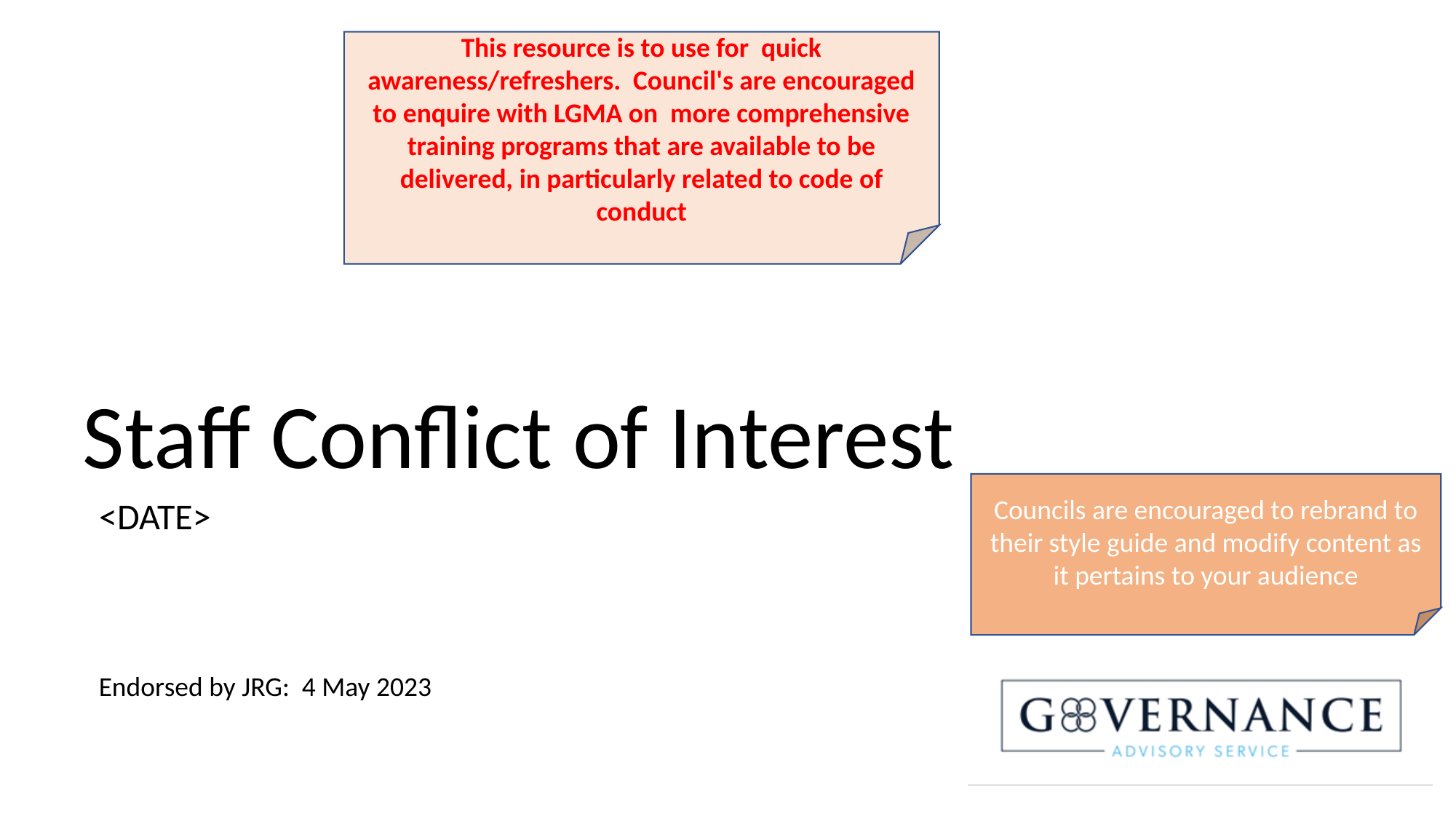

This resource is to use for  quick awareness/refreshers.  Council's are encouraged to enquire with LGMA on  more comprehensive training programs that are available to be delivered, in particularly related to code of conduct
# Staff Conflict of Interest
Councils are encouraged to rebrand to their style guide and modify content as it pertains to your audience
<DATE>
Endorsed by JRG:  4 May 2023